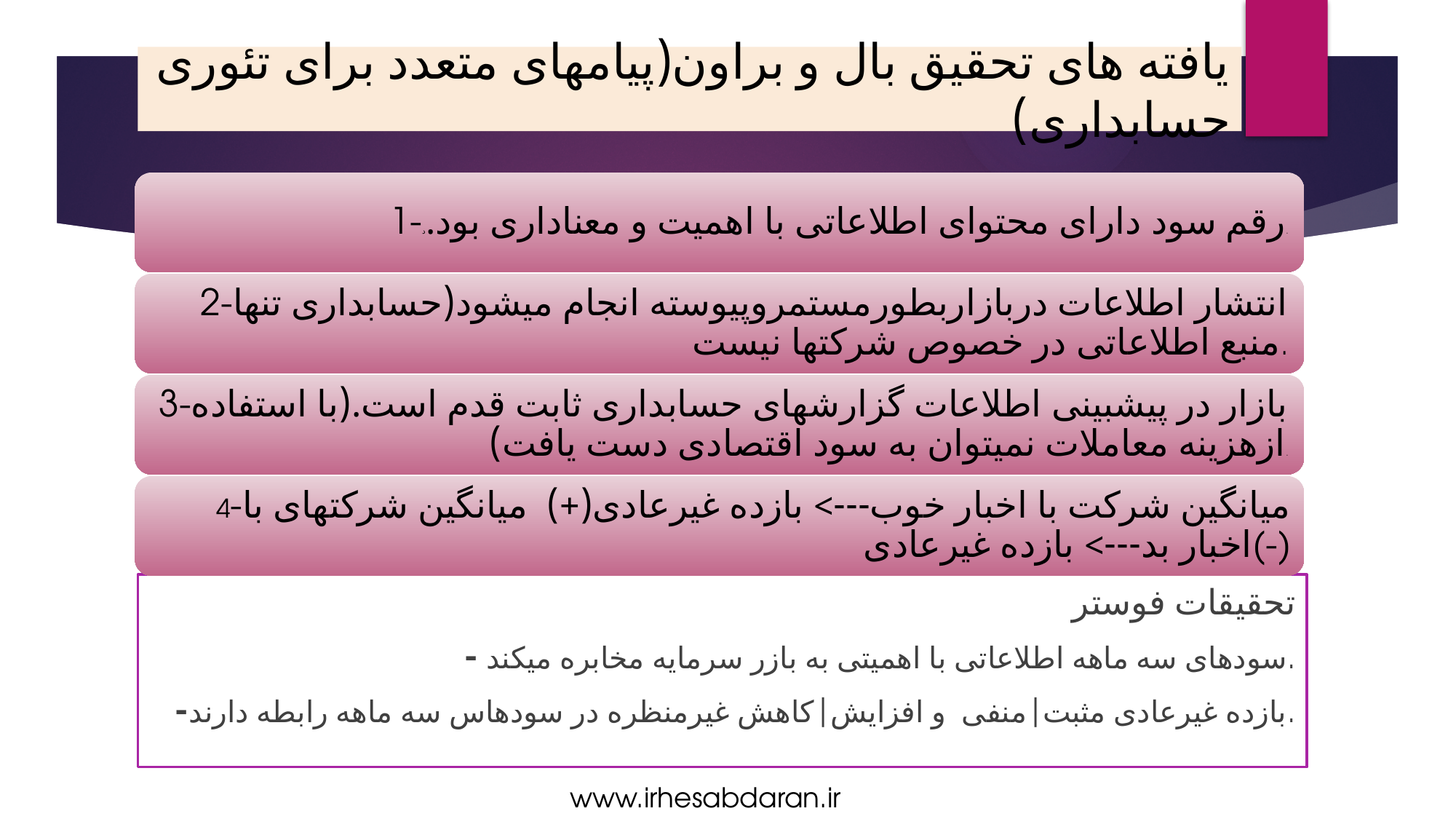

# یافته های تحقیق بال و براون(پیامهای متعدد برای تئوری حسابداری)
1-رقم سود دارای محتوای اطلاعاتی با اهمیت و معناداری بود.د.
2-انتشار اطلاعات دربازاربطورمستمروپیوسته انجام میشود(حسابداری تنها منبع اطلاعاتی در خصوص شرکتها نیست.
3-بازار در پیشبینی اطلاعات گزارشهای حسابداری ثابت قدم است.(با استفاده ازهزینه معاملات نمیتوان به سود اقتصادی دست یافت).
4-میانگین شرکت با اخبار خوب---> بازده غیرعادی(+)  میانگین شرکتهای با اخبار بد---> بازده غیرعادی(-)
تحقیقات فوستر
- سودهای سه ماهه اطلاعاتی با اهمیتی به بازر سرمایه مخابره میکند.
-بازده غیرعادی مثبت|منفی  و افزایش|کاهش غیرمنظره در سودهاس سه ماهه رابطه دارند.
www.irhesabdaran.ir